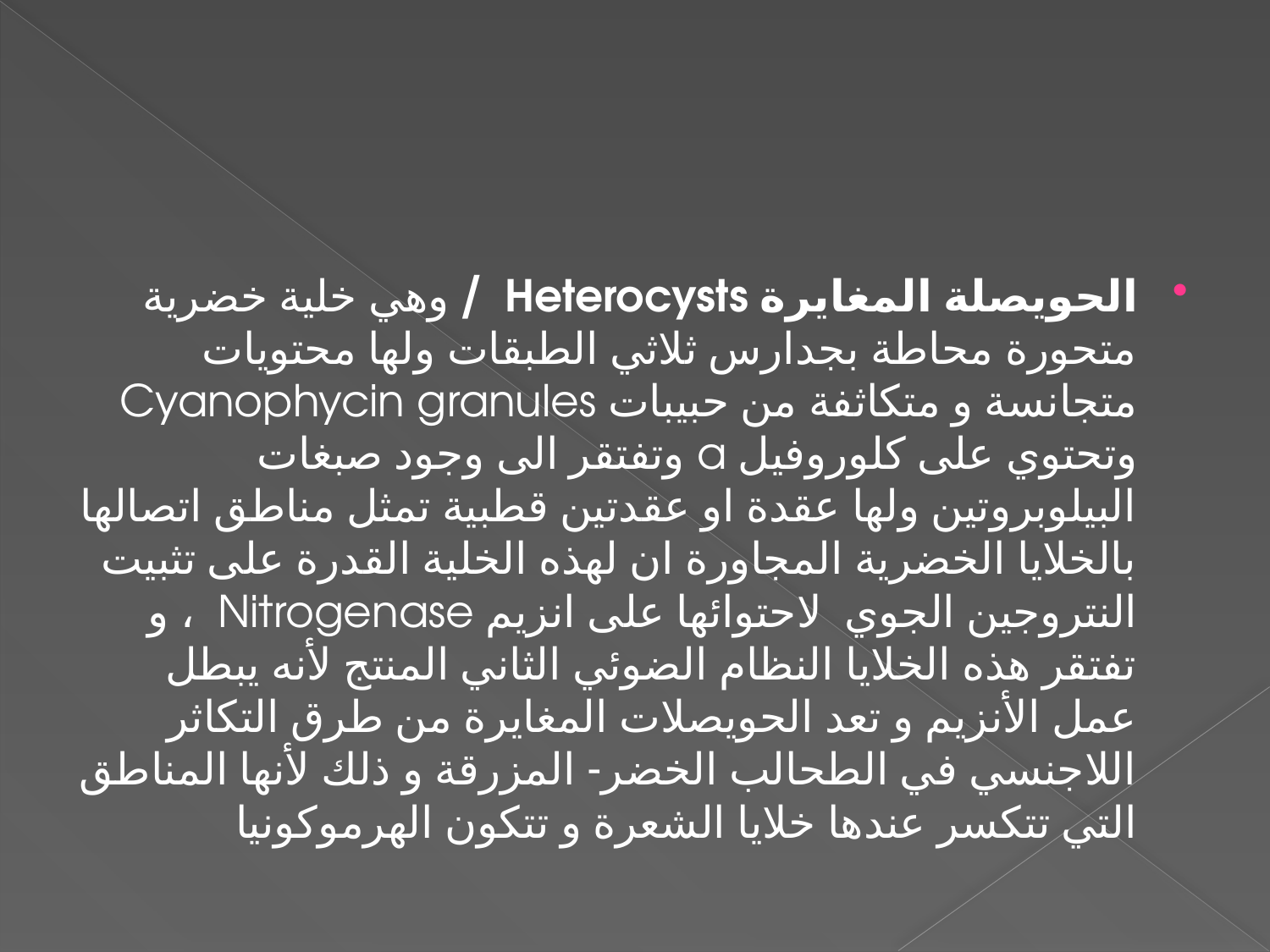

#
الحويصلة المغايرة Heterocysts  / وهي خلية خضرية متحورة محاطة بجدارس ثلاثي الطبقات ولها محتويات متجانسة و متكاثفة من حبيبات Cyanophycin granules وتحتوي على كلوروفيل a وتفتقر الى وجود صبغات البيلوبروتين ولها عقدة او عقدتين قطبية تمثل مناطق اتصالها بالخلايا الخضرية المجاورة ان لهذه الخلية القدرة على تثبيت النتروجين الجوي  لاحتوائها على انزيم Nitrogenase  ، و تفتقر هذه الخلايا النظام الضوئي الثاني المنتج لأنه يبطل عمل الأنزيم و تعد الحويصلات المغايرة من طرق التكاثر اللاجنسي في الطحالب الخضر- المزرقة و ذلك لأنها المناطق التي تتكسر عندها خلايا الشعرة و تتكون الهرموكونيا